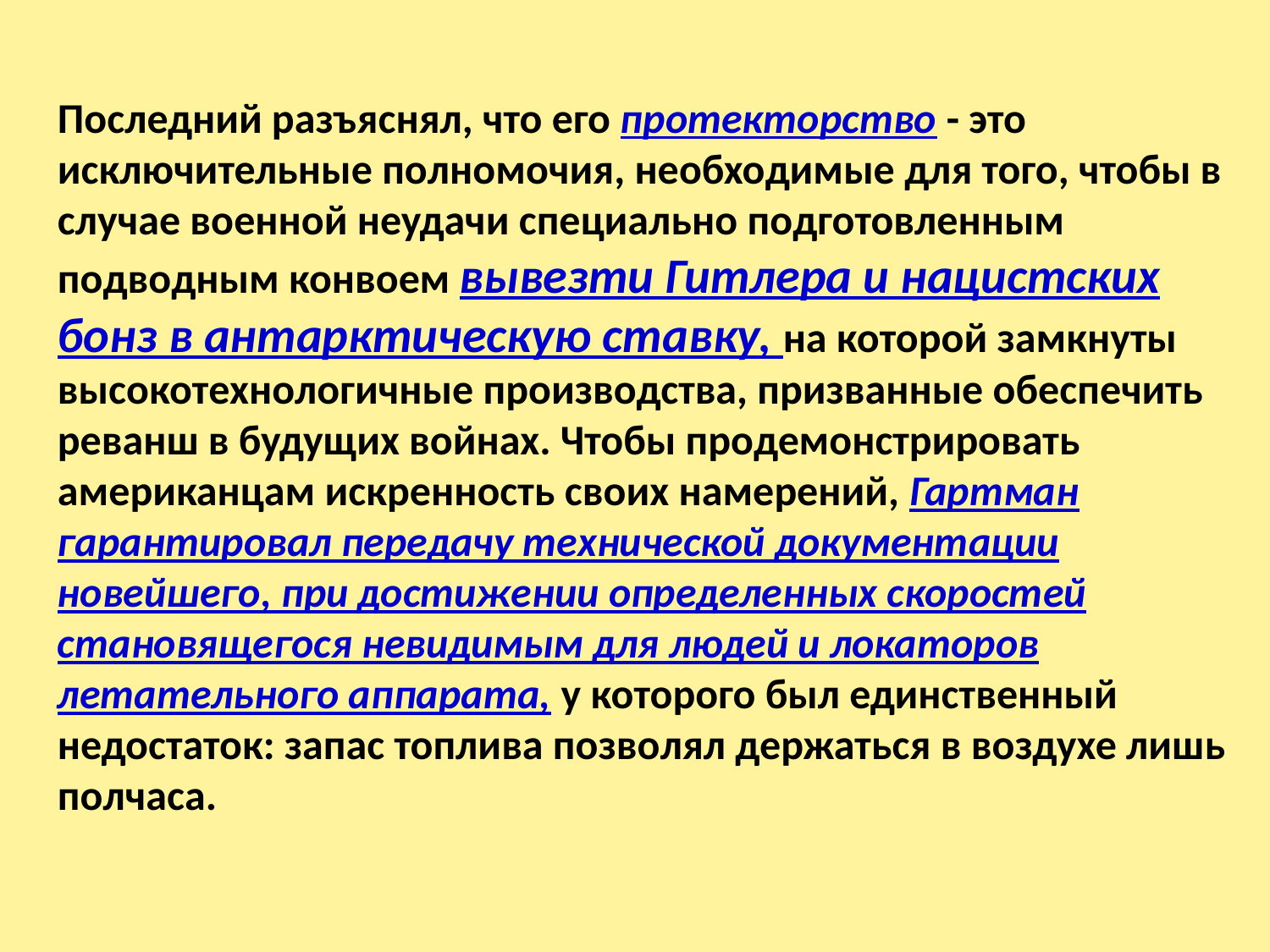

Последний разъяснял, что его протекторство - это исключительные полномочия, необходимые для того, чтобы в случае военной неудачи специально подготовленным подводным конвоем вывезти Гитлера и нацистских бонз в антарктическую ставку, на которой замкнуты высокотехнологичные производства, призванные обеспечить реванш в будущих войнах. Чтобы продемонстрировать американцам искренность своих намерений, Гартман гарантировал передачу технической документации новейшего, при достижении определенных скоростей становящегося невидимым для людей и локаторов летательного аппарата, у которого был единственный недостаток: запас топлива позволял держаться в воздухе лишь полчаса.